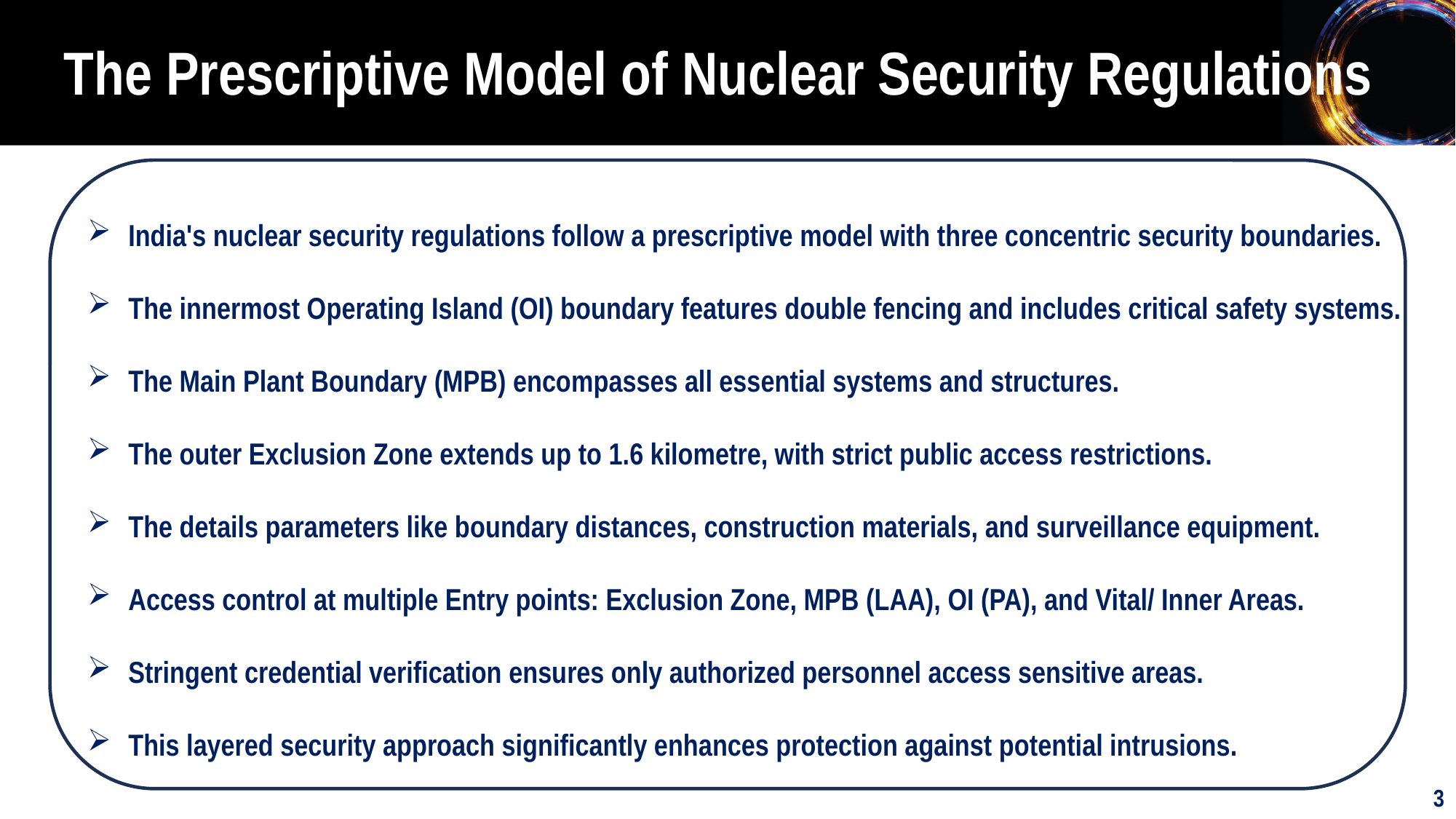

The Prescriptive Model of Nuclear Security Regulations

India's nuclear security regulations follow a prescriptive model with three concentric security boundaries.
The innermost Operating Island (OI) boundary features double fencing and includes critical safety systems.
The Main Plant Boundary (MPB) encompasses all essential systems and structures.
The outer Exclusion Zone extends up to 1.6 kilometre, with strict public access restrictions.
The details parameters like boundary distances, construction materials, and surveillance equipment.
Access control at multiple Entry points: Exclusion Zone, MPB (LAA), OI (PA), and Vital/ Inner Areas.
Stringent credential verification ensures only authorized personnel access sensitive areas.
This layered security approach significantly enhances protection against potential intrusions.
3